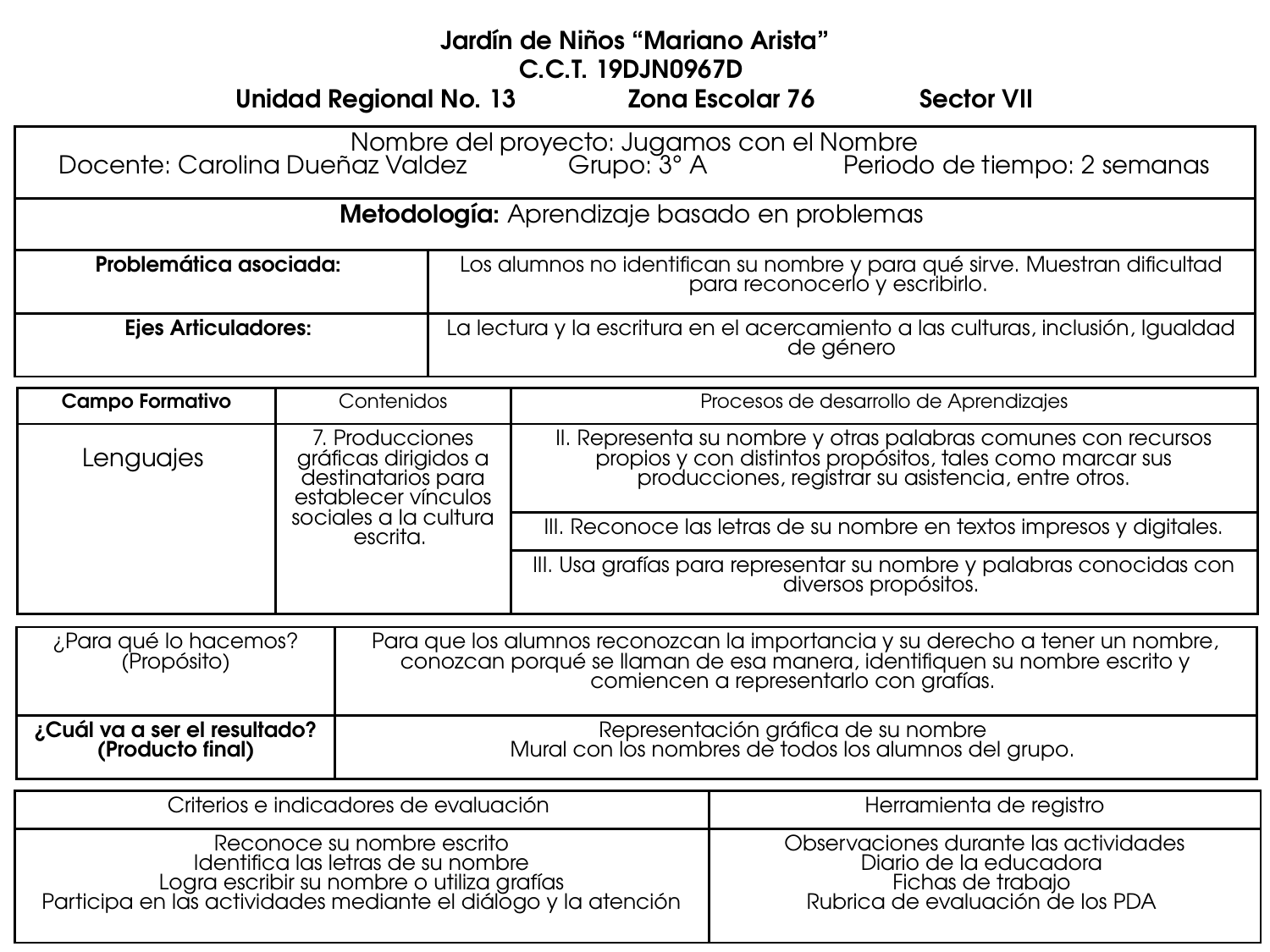

Jardín de Niños “Mariano Arista”
C.C.T. 19DJN0967D
Unidad Regional No. 13                Zona Escolar 76               Sector VII
| Nombre del proyecto: Jugamos con el Nombre Docente: Carolina Dueñaz Valdez Grupo: 3° A Periodo de tiempo: 2 semanas |  |
| --- | --- |
| Metodología: Aprendizaje basado en problemas |  |
| Problemática asociada: | Los alumnos no identifican su nombre y para qué sirve. Muestran dificultad para reconocerlo y escribirlo. |
| Ejes Articuladores: | La lectura y la escritura en el acercamiento a las culturas, inclusión, Igualdad de género |
| Campo Formativo | Contenidos | Procesos de desarrollo de Aprendizajes |
| --- | --- | --- |
| Lenguajes | 7. Producciones gráficas dirigidos a destinatarios para establecer vínculos sociales a la cultura escrita. | II. Representa su nombre y otras palabras comunes con recursos propios y con distintos propósitos, tales como marcar sus producciones, registrar su asistencia, entre otros. |
|  |  | III. Reconoce las letras de su nombre en textos impresos y digitales. |
|  |  | III. Usa grafías para representar su nombre y palabras conocidas con diversos propósitos. |
| ¿Para qué lo hacemos? (Propósito) | Para que los alumnos reconozcan la importancia y su derecho a tener un nombre, conozcan porqué se llaman de esa manera, identifiquen su nombre escrito y comiencen a representarlo con grafías. |
| --- | --- |
| ¿Cuál va a ser el resultado? (Producto final) | Representación gráfica de su nombre Mural con los nombres de todos los alumnos del grupo. |
| Criterios e indicadores de evaluación | Herramienta de registro |
| --- | --- |
| Reconoce su nombre escrito Identifica las letras de su nombre Logra escribir su nombre o utiliza grafías Participa en las actividades mediante el diálogo y la atención | Observaciones durante las actividades Diario de la educadora Fichas de trabajo Rubrica de evaluación de los PDA |